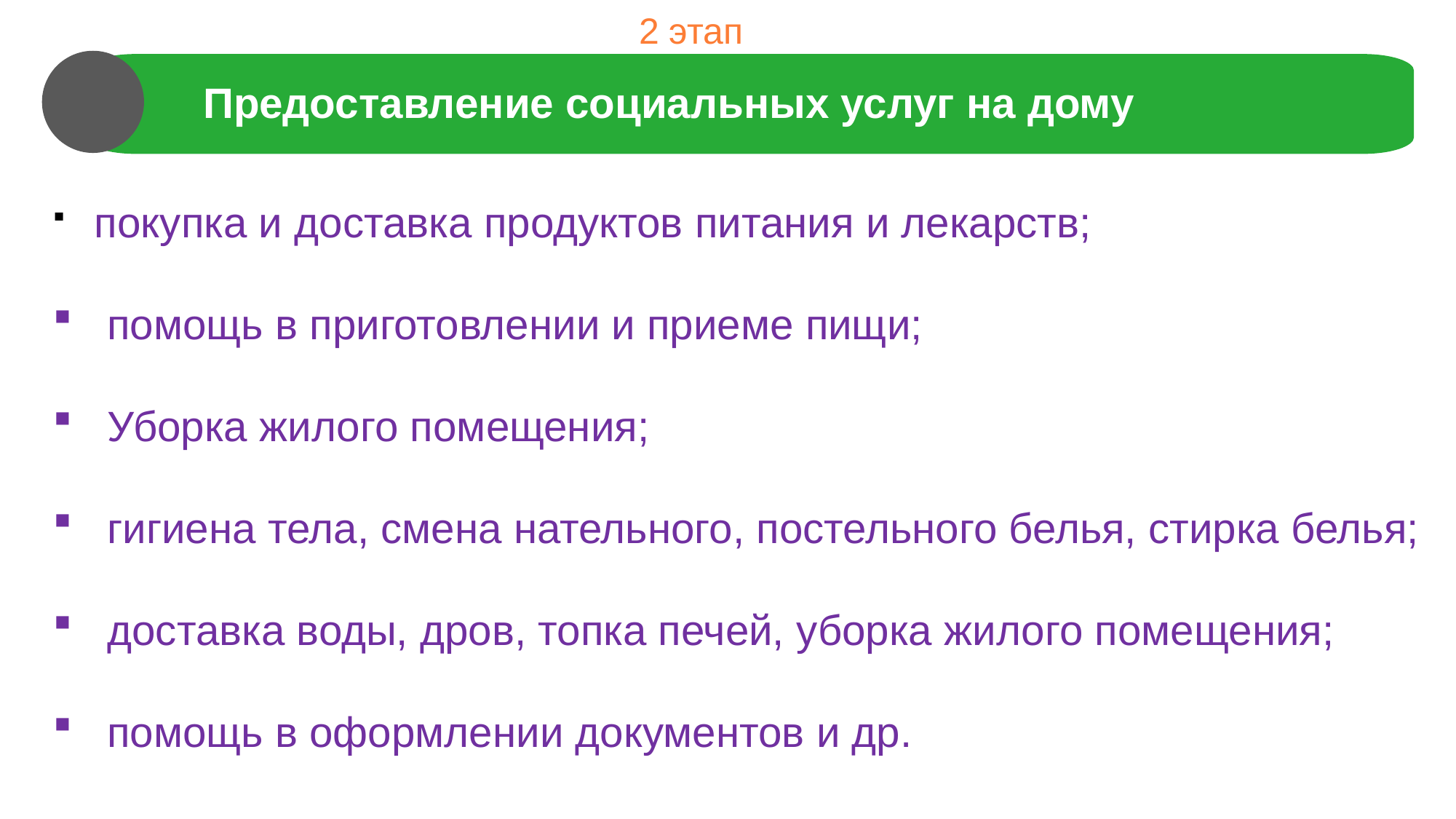

2 этап

Система долговременного ухода

Предоставление социальных услуг на дому

 покупка и доставка продуктов питания и лекарств;

помощь в приготовлении и приеме пищи;

Уборка жилого помещения;

гигиена тела, смена нательного, постельного белья, стирка белья;

доставка воды, дров, топка печей, уборка жилого помещения;

помощь в оформлении документов и др.